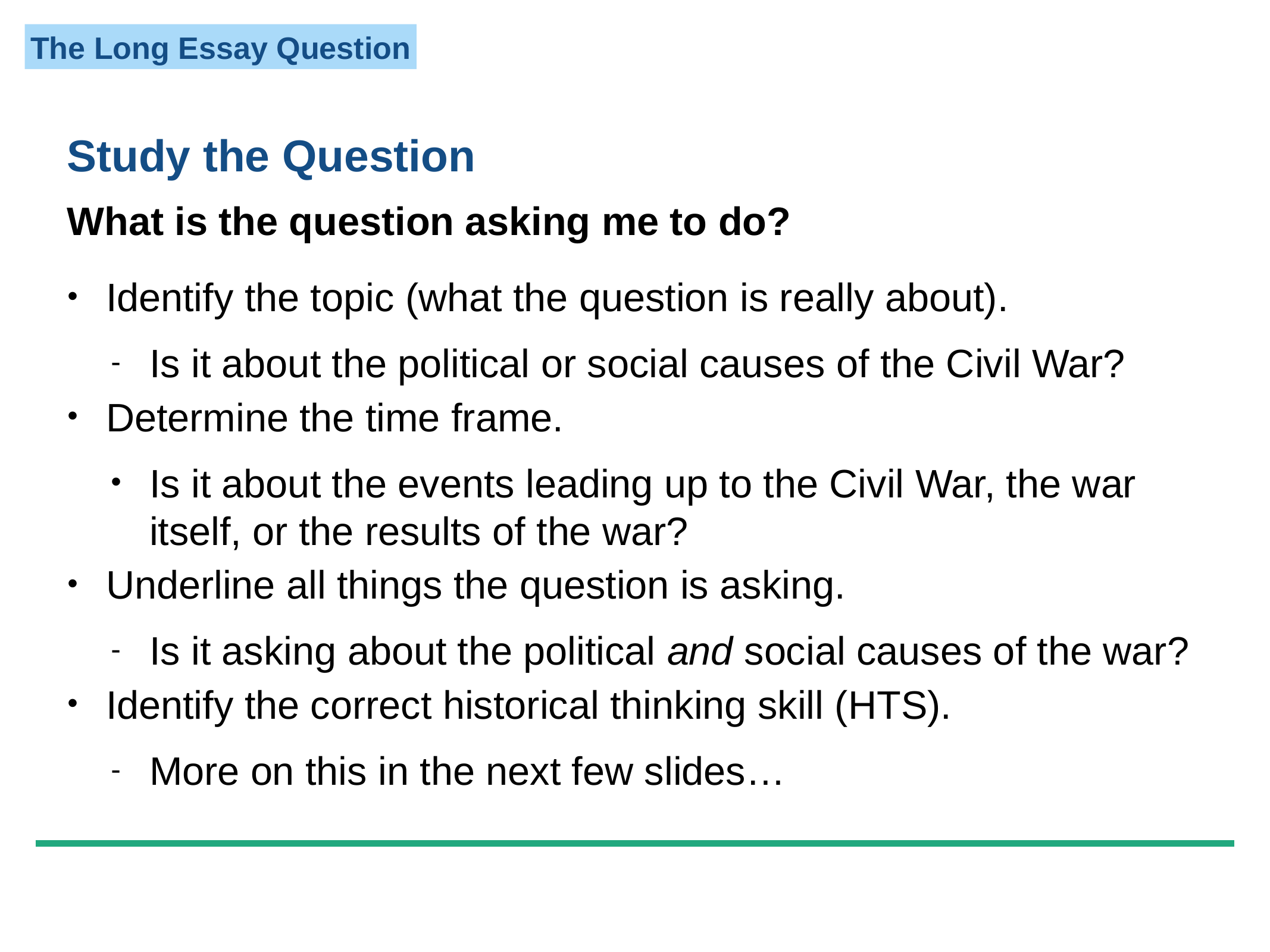

Study the Question
What is the question asking me to do?
Identify the topic (what the question is really about).
Is it about the political or social causes of the Civil War?
Determine the time frame.
Is it about the events leading up to the Civil War, the war itself, or the results of the war?
Underline all things the question is asking.
Is it asking about the political and social causes of the war?
Identify the correct historical thinking skill (HTS).
More on this in the next few slides…